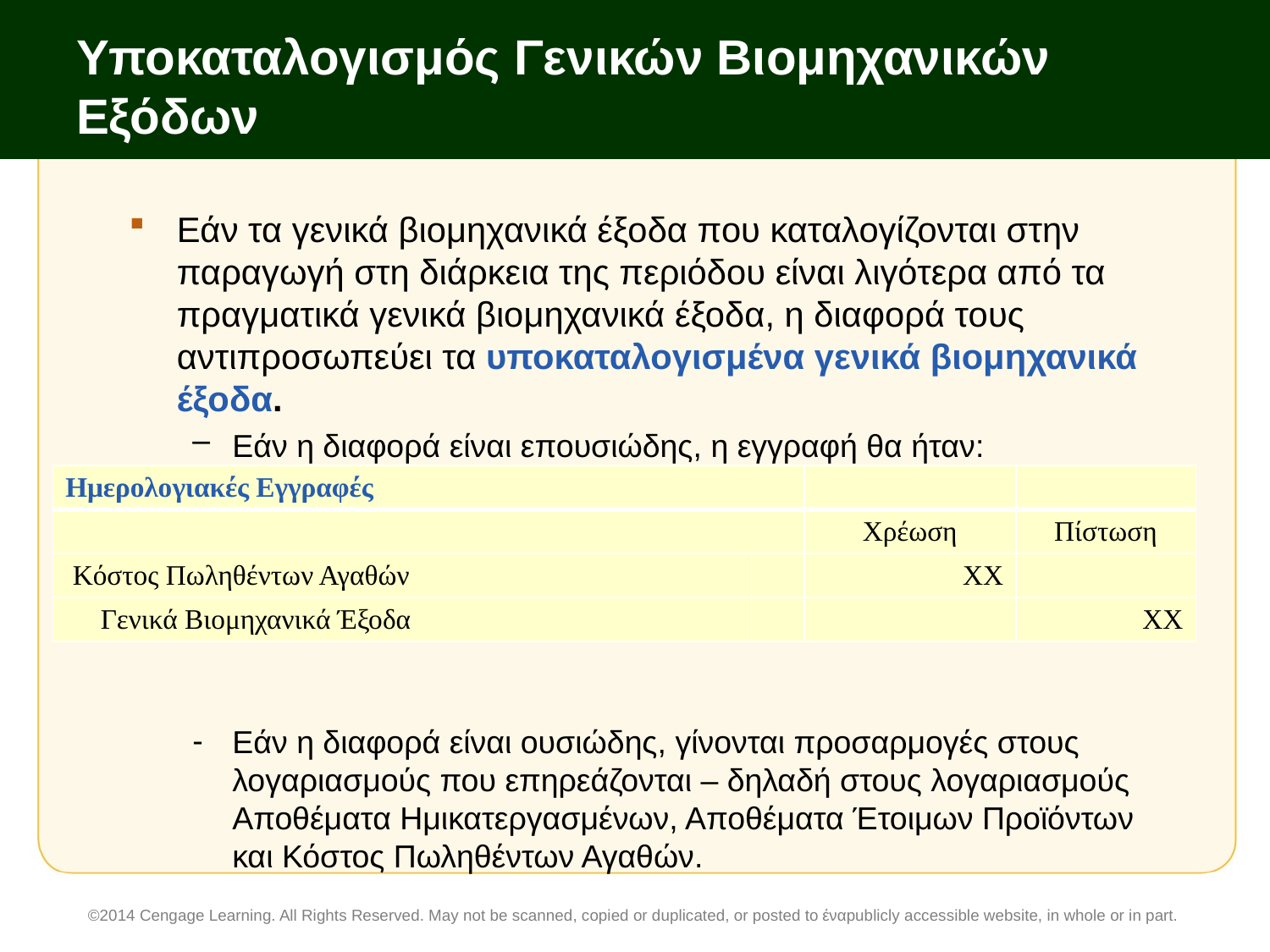

# Υποκαταλογισμός Γενικών Βιομηχανικών Εξόδων
Εάν τα γενικά βιομηχανικά έξοδα που καταλογίζονται στην παραγωγή στη διάρκεια της περιόδου είναι λιγότερα από τα πραγματικά γενικά βιομηχανικά έξοδα, η διαφορά τους αντιπροσωπεύει τα υποκαταλογισμένα γενικά βιομηχανικά έξοδα.
Εάν η διαφορά είναι επουσιώδης, η εγγραφή θα ήταν:

Εάν η διαφορά είναι ουσιώδης, γίνονται προσαρμογές στους λογαριασμούς που επηρεάζονται – δηλαδή στους λογαριασμούς Αποθέματα Ημικατεργασμένων, Αποθέματα Έτοιμων Προϊόντων και Κόστος Πωληθέντων Αγαθών.
| Ημερολογιακές Εγγραφές |  |  |  |
| --- | --- | --- | --- |
|  |  | Χρέωση | Πίστωση |
| Κόστος Πωληθέντων Αγαθών |  | ΧΧ |  |
| Γενικά Βιομηχανικά Έξοδα |  |  | ΧΧ |
©2014 Cengage Learning. All Rights Reserved. May not be scanned, copied or duplicated, or posted to έναpublicly accessible website, in whole or in part.